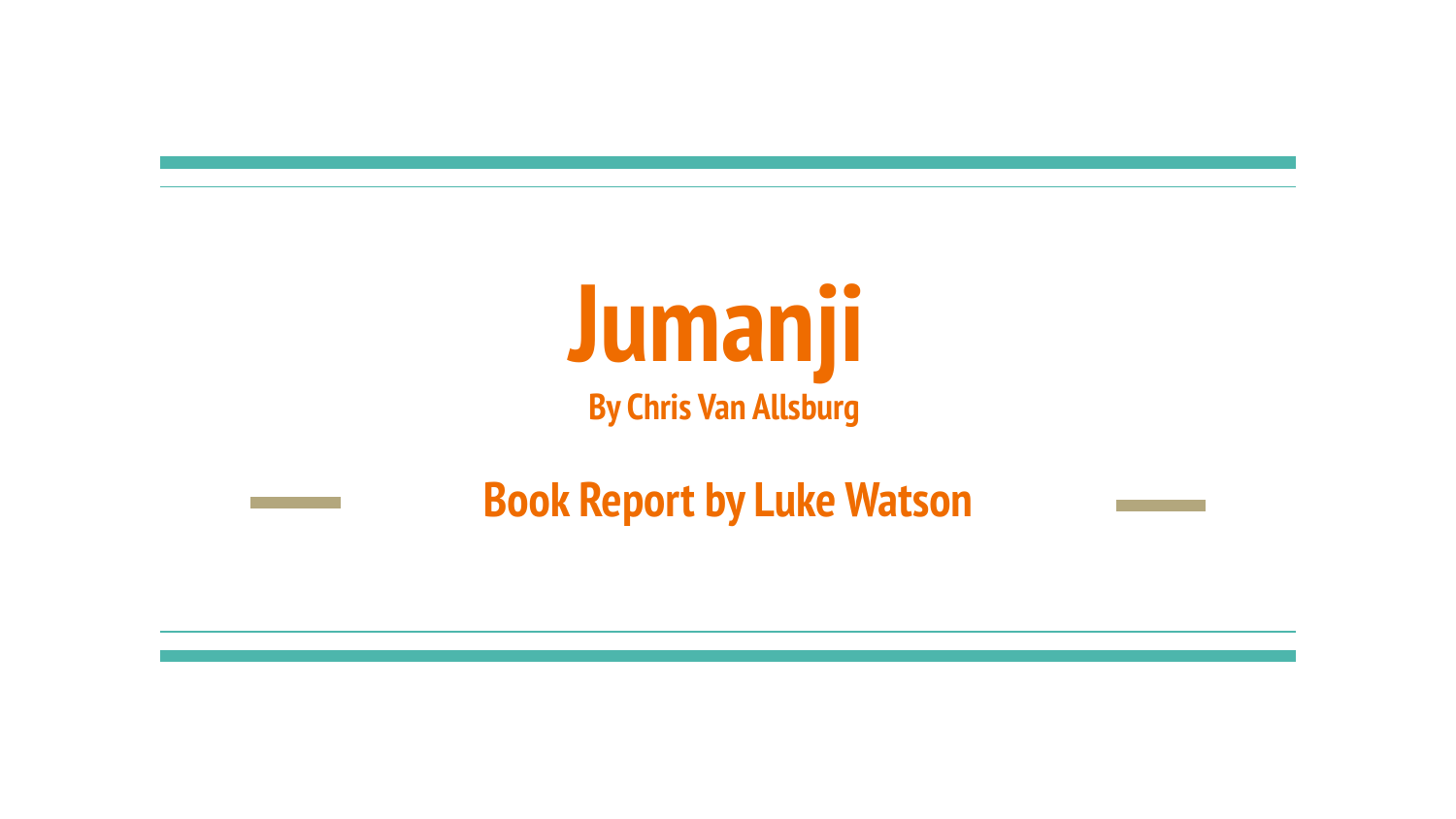

# Jumanji
By Chris Van Allsburg
Book Report by Luke Watson